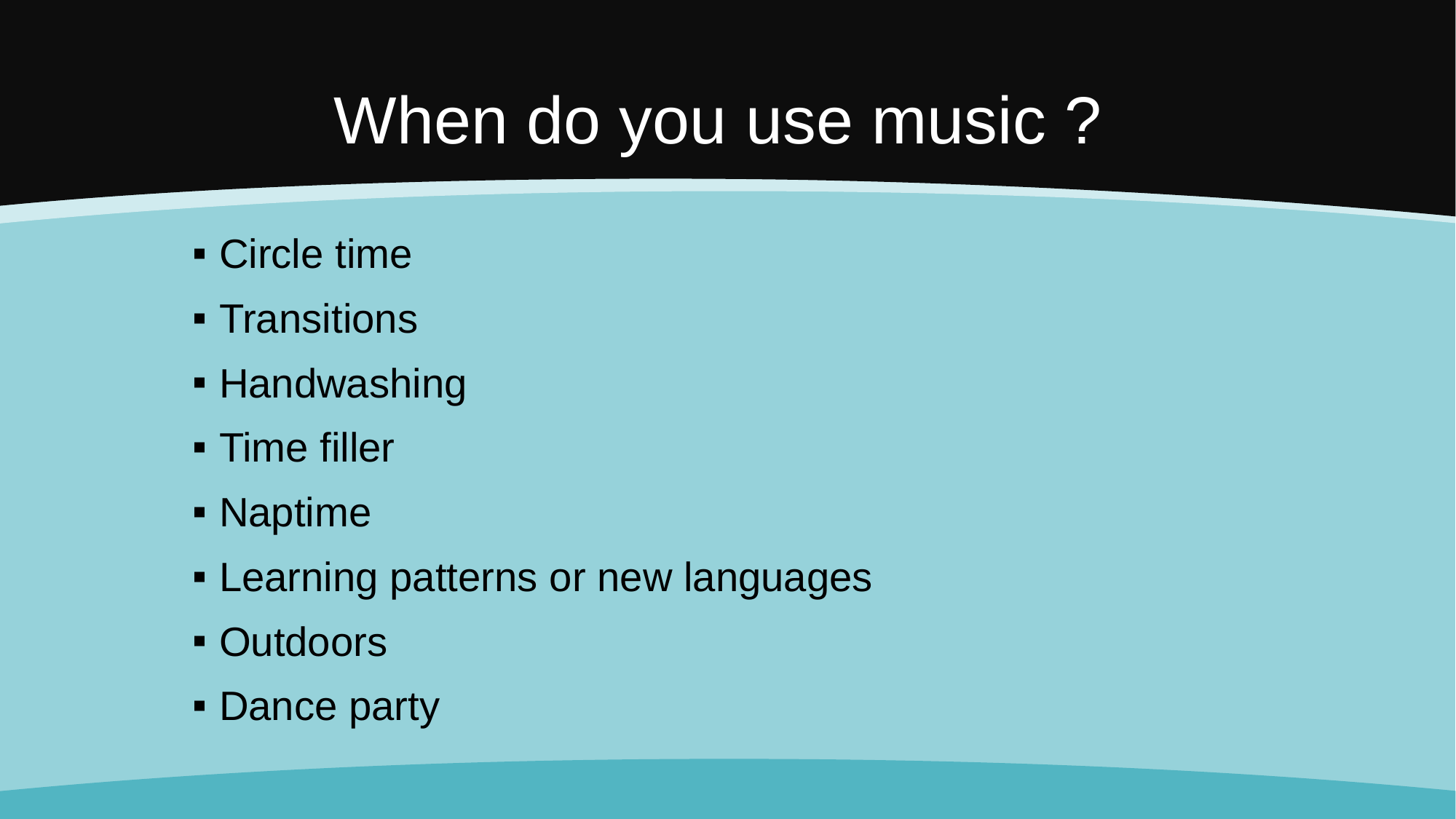

# When do you use music ?
Circle time
Transitions
Handwashing
Time filler
Naptime
Learning patterns or new languages
Outdoors
Dance party